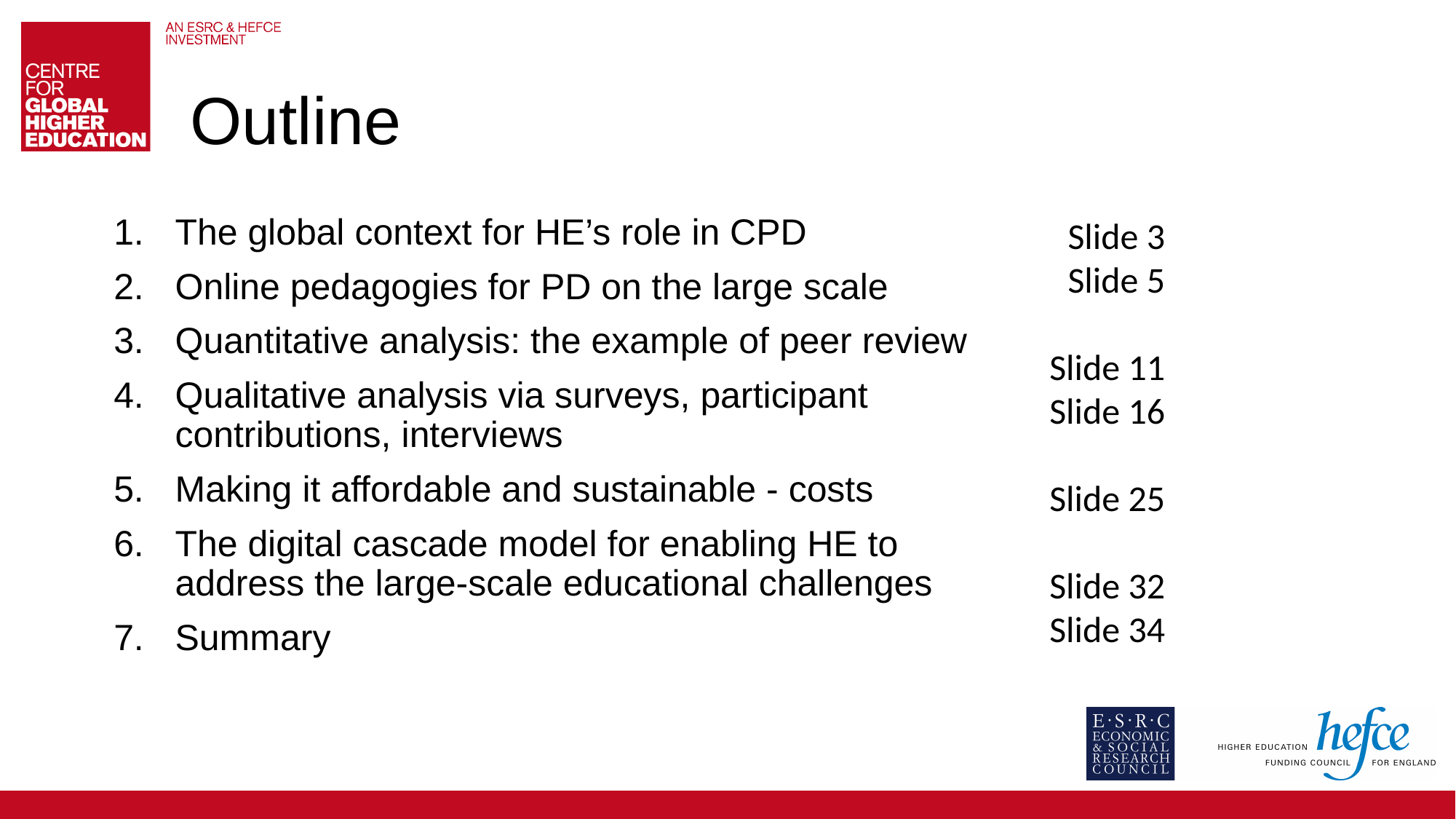

# Outline
Slide 3
Slide 5

Slide 11
Slide 16

Slide 25

Slide 32
Slide 34
The global context for HE’s role in CPD
Online pedagogies for PD on the large scale
Quantitative analysis: the example of peer review
Qualitative analysis via surveys, participant contributions, interviews
Making it affordable and sustainable - costs
The digital cascade model for enabling HE to address the large-scale educational challenges
Summary